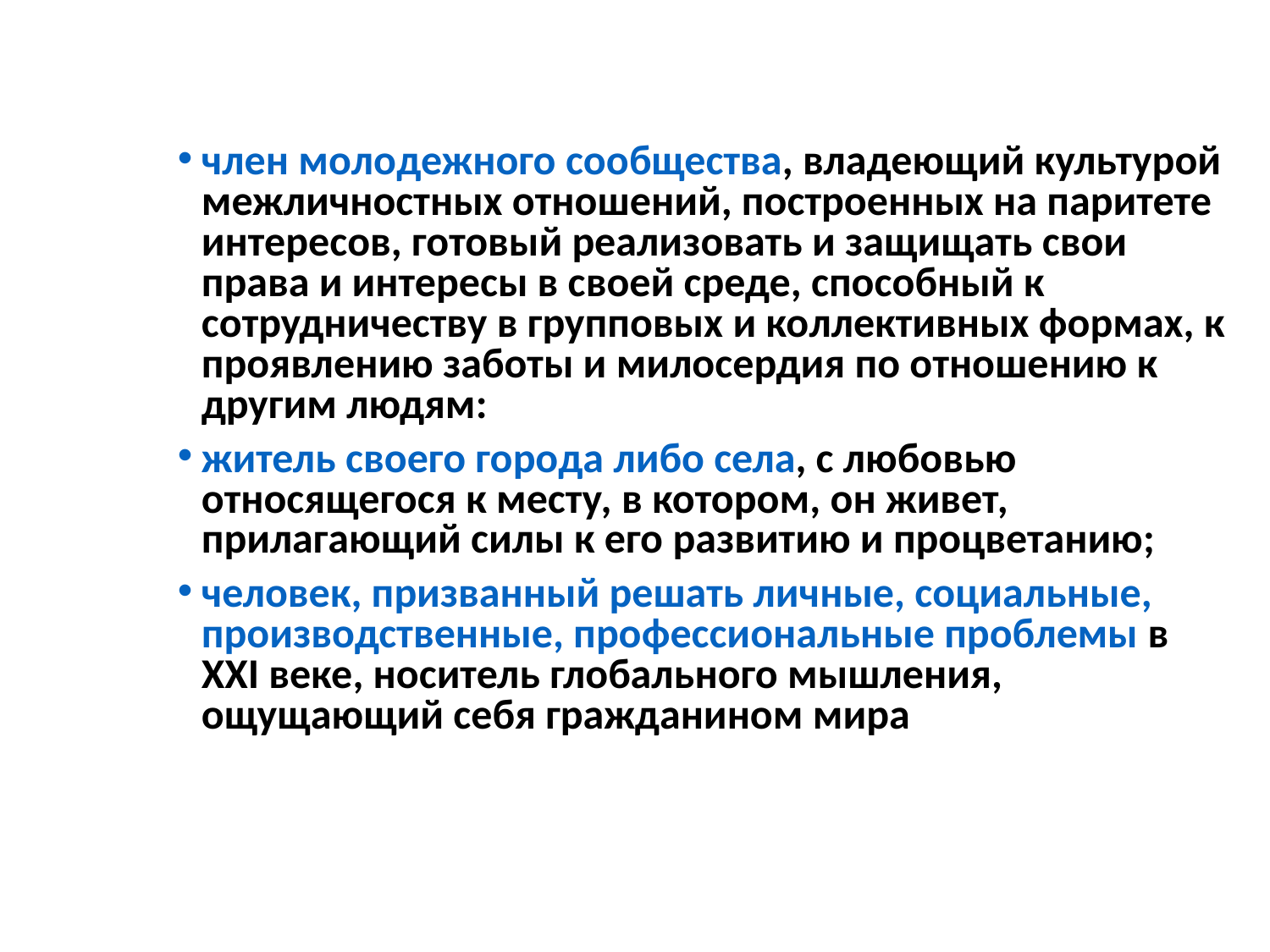

член молодежного сообщества, владеющий культурой межличностных отношений, построенных на паритете интересов, готовый реализовать и защищать свои права и интересы в своей среде, способный к сотрудничеству в групповых и коллективных формах, к проявлению заботы и милосердия по отношению к другим людям:
житель своего города либо села, с любовью относящегося к месту, в котором, он живет, прилагающий силы к его развитию и процветанию;
человек, призванный решать личные, социальные, производственные, профессиональные проблемы в ХХI веке, носитель глобального мышления, ощущающий себя гражданином мира